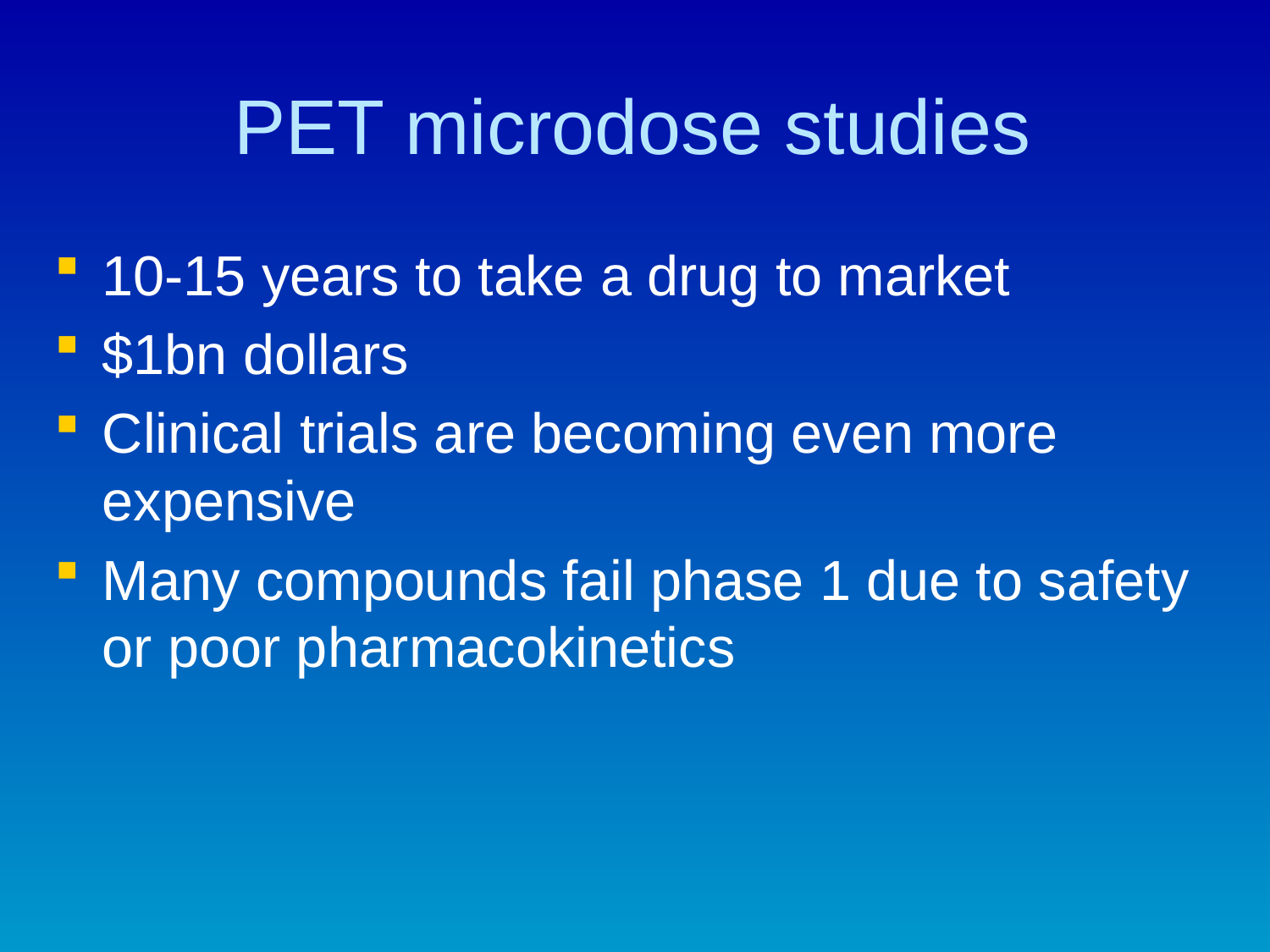

# PET microdose studies
10-15 years to take a drug to market
$1bn dollars
Clinical trials are becoming even more expensive
Many compounds fail phase 1 due to safety or poor pharmacokinetics